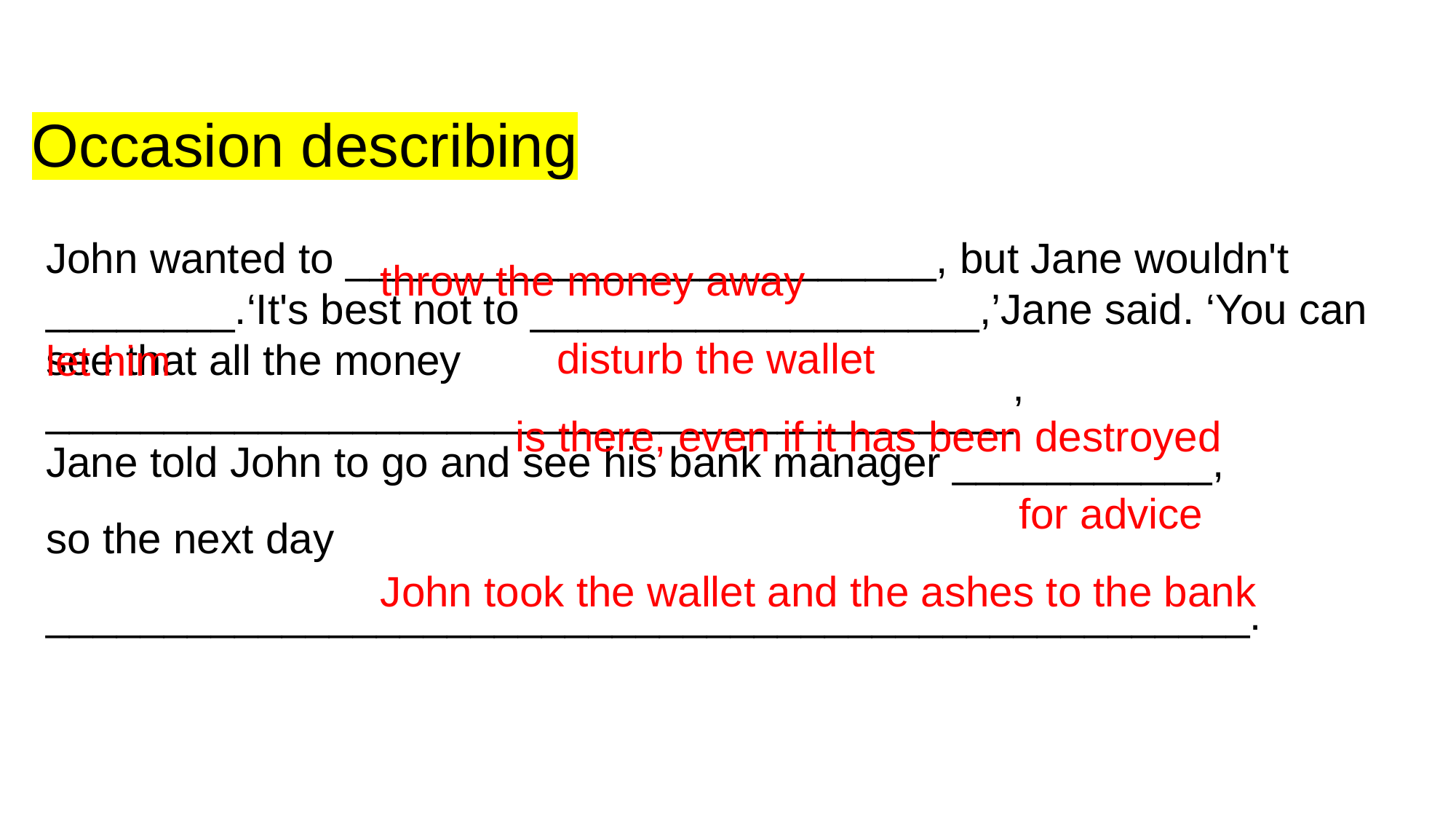

Occasion describing
John wanted to _________________________, but Jane wouldn't ________.‘It's best not to ___________________,’Jane said. ‘You can see that all the money _________________________________________’Jane told John to go and see his bank manager ___________,so the next day ___________________________________________________.
throw the money away
disturb the wallet
let him
is there, even if it has been destroyed
for advice
John took the wallet and the ashes to the bank